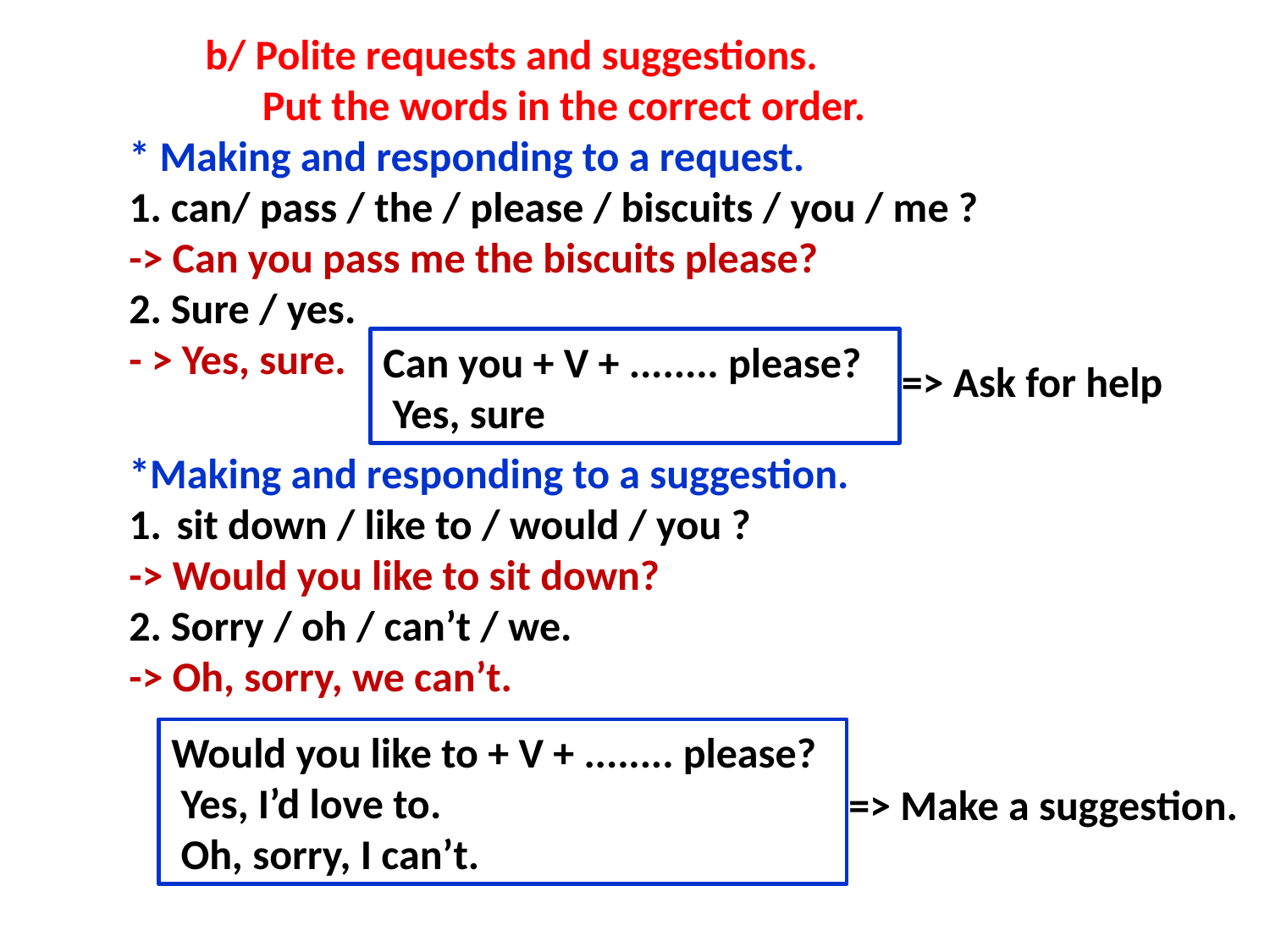

b/ Polite requests and suggestions.
              Put the words in the correct order.
* Making and responding to a request.
1. can/ pass / the / please / biscuits / you / me ?
-> Can you pass me the biscuits please?
2. Sure / yes.
- > Yes, sure.

*Making and responding to a suggestion.
sit down / like to / would / you ?
-> Would you like to sit down?
2. Sorry / oh / can’t / we.
-> Oh, sorry, we can’t.

Can you + V + ........ please?
 Yes, sure
=> Ask for help
Would you like to + V + ........ please?
 Yes, I’d love to.
 Oh, sorry, I can’t.
=> Make a suggestion.